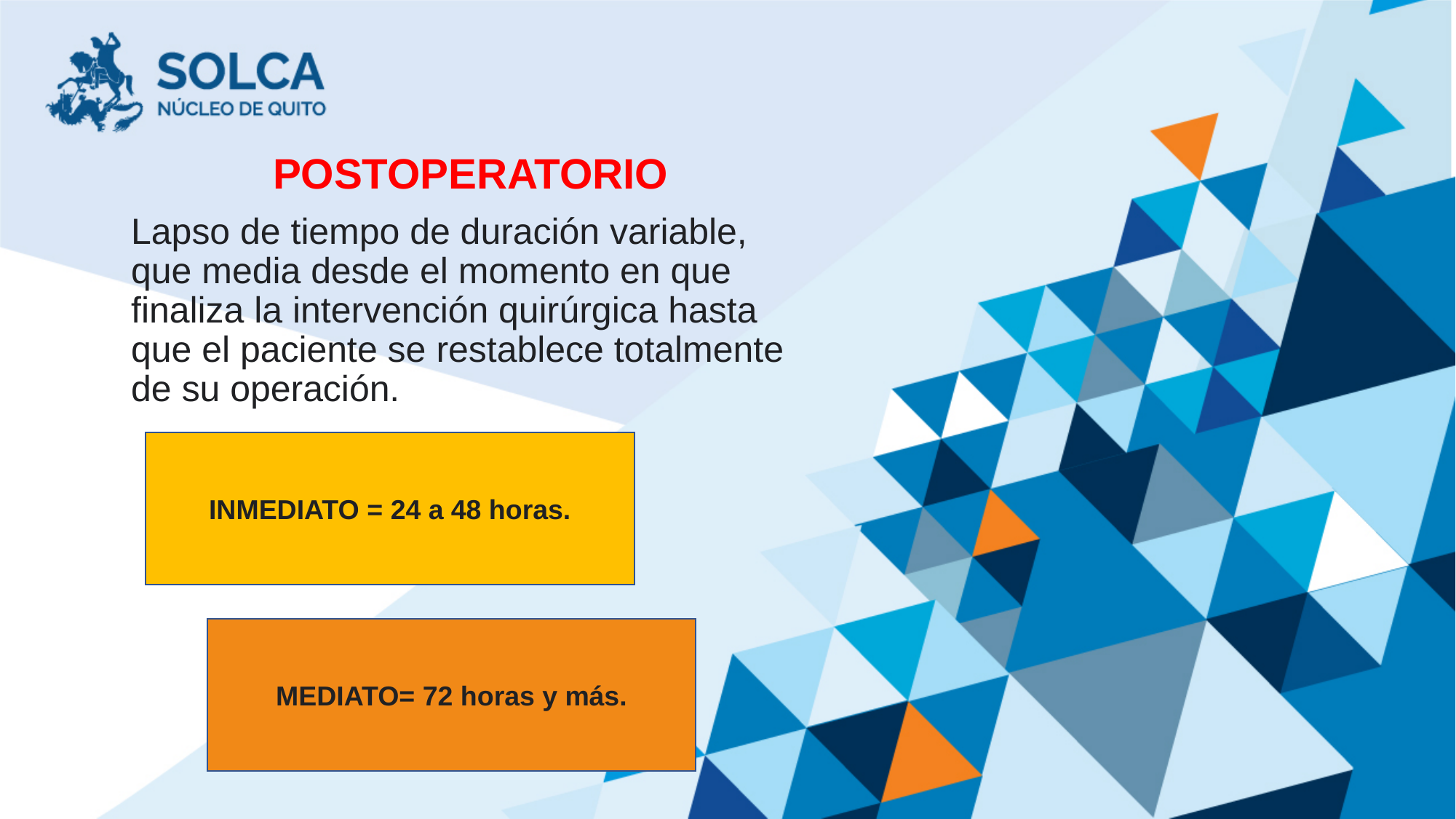

POSTOPERATORIO
Lapso de tiempo de duración variable, que media desde el momento en que finaliza la intervención quirúrgica hasta que el paciente se restablece totalmente de su operación.

INMEDIATO = 24 a 48 horas.
MEDIATO= 72 horas y más.